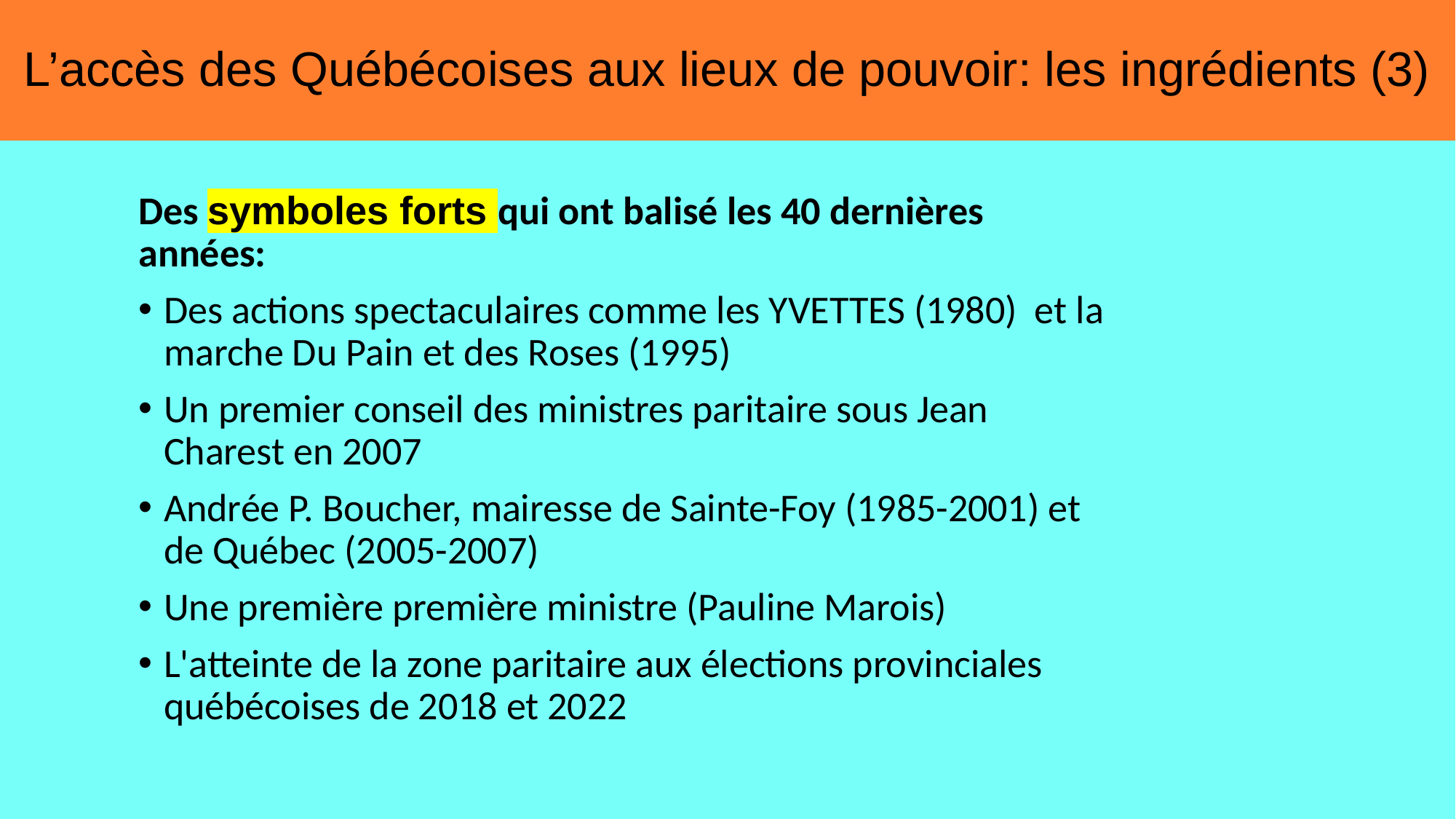

# L’accès des Québécoises aux lieux de pouvoir: les ingrédients (3)
Des symboles forts qui ont balisé les 40 dernières années:
Des actions spectaculaires comme les YVETTES (1980)  et la marche Du Pain et des Roses (1995)
Un premier conseil des ministres paritaire sous Jean Charest en 2007
Andrée P. Boucher, mairesse de Sainte-Foy (1985-2001) et de Québec (2005-2007)
Une première première ministre (Pauline Marois)
L'atteinte de la zone paritaire aux élections provinciales québécoises de 2018 et 2022